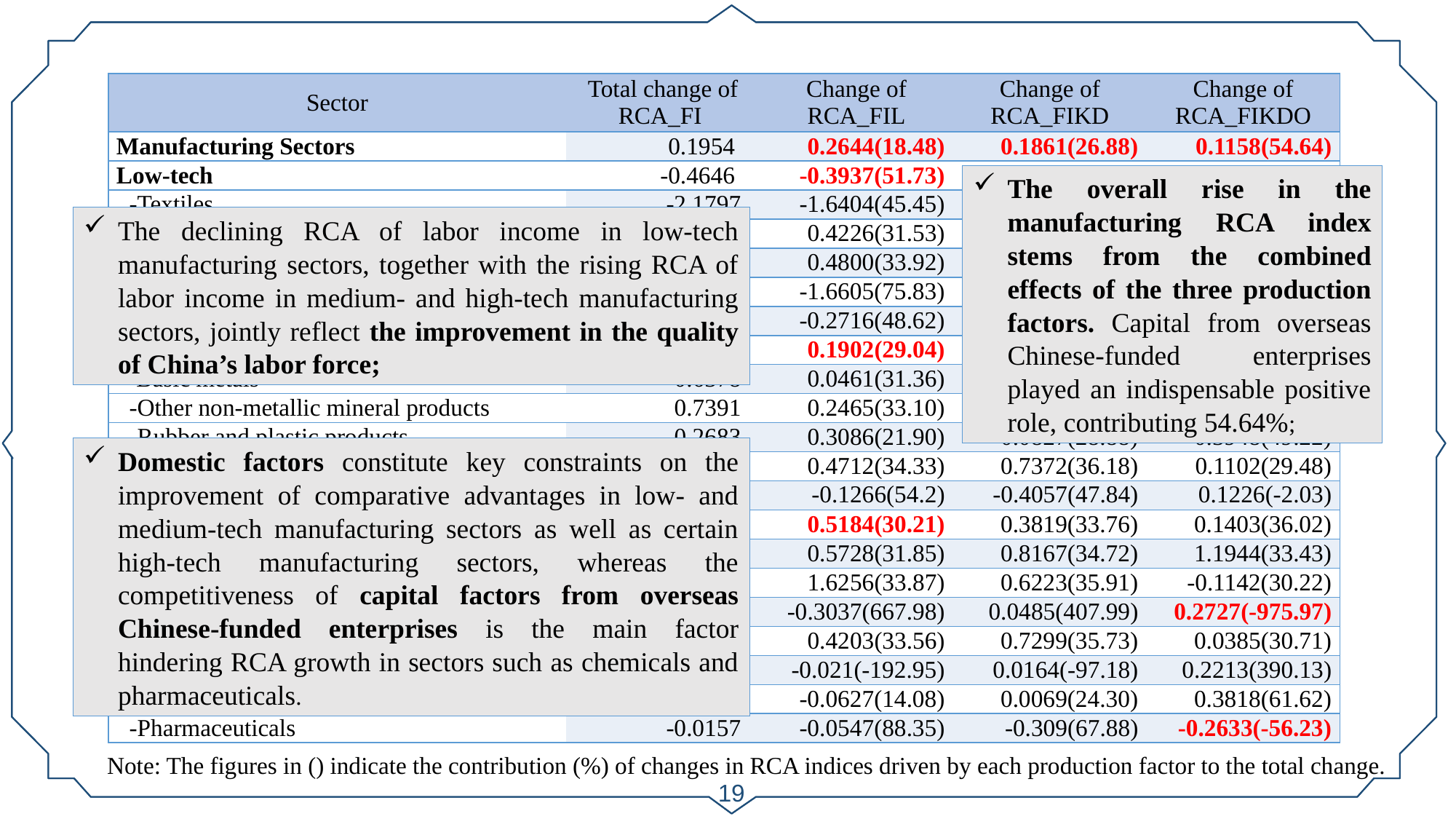

| Sector | Total change of RCA\_FI | Change of RCA\_FIL | Change of RCA\_FIKD | Change of RCA\_FIKDO |
| --- | --- | --- | --- | --- |
| Manufacturing Sectors | 0.1954 | 0.2644(18.48) | 0.1861(26.88) | 0.1158(54.64) |
| Low‑tech | -0.4646 | -0.3937(51.73) | -0.5172(46.39) | -0.0390(1.89) |
| -Textiles | -2.1797 | -1.6404(45.45) | -2.1620(42.70) | 0.6308(11.85) |
| -Wood and wood products | 0.4803 | 0.4226(31.53) | 0.4631(34.54) | -0.3678(33.93) |
| -Paper products and printing | 0.6023 | 0.4800(33.92) | 0.7016(35.94) | 0.2393(30.15) |
| -Coke and refined petroleum products | -0.0974 | -1.6605(75.83) | 0.1664(60.53) | -0.0757(-36.36) |
| -Food products, beverages and tobacco | -0.3204 | -0.2716(48.62) | -0.7121(44.56) | -0.0038(6.82) |
| Medium‑tech | 0.4193 | 0.1902(29.04) | 0.5172(33.08) | 0.1741(37.88) |
| -Basic metals | 0.6378 | 0.0461(31.36) | 0.8252(34.44) | -0.0561(34.20) |
| -Other non-metallic mineral products | 0.7391 | 0.2465(33.10) | 1.2254(35.46) | 0.2299(31.44) |
| -Rubber and plastic products | 0.2683 | 0.3086(21.90) | 0.0827(28.88) | 0.3948(49.22) |
| -Fabricated metal products | 0.6724 | 0.4712(34.33) | 0.7372(36.18) | 0.1102(29.48) |
| -Other manufacturing | -0.2544 | -0.1266(54.2) | -0.4057(47.84) | 0.1226(-2.03) |
| High‑tech | 0.3651 | 0.5184(30.21) | 0.3819(33.76) | 0.1403(36.02) |
| -Electrical equipment | 0.737 | 0.5728(31.85) | 0.8167(34.72) | 1.1944(33.43) |
| -Computer, electronic and optical products | 0.9239 | 1.6256(33.87) | 0.6223(35.91) | -0.1142(30.22) |
| -Chemicals and chemical products | -0.0064 | -0.3037(667.98) | 0.0485(407.99) | 0.2727(-975.97) |
| -Machinery and equipment | 0.5284 | 0.4203(33.56) | 0.7299(35.73) | 0.0385(30.71) |
| -Other transport equipment | 0.0082 | -0.021(-192.95) | 0.0164(-97.18) | 0.2213(390.13) |
| -Motor vehicles | 0.0501 | -0.0627(14.08) | 0.0069(24.30) | 0.3818(61.62) |
| -Pharmaceuticals | -0.0157 | -0.0547(88.35) | -0.309(67.88) | -0.2633(-56.23) |
Table 4 Changes in RCA index of various factors in China's manufacturing sectors from 2000 to 2020 and their impact on the overall variations
The overall rise in the manufacturing RCA index stems from the combined effects of the three production factors. Capital from overseas Chinese‑funded enterprises played an indispensable positive role, contributing 54.64%;
The declining RCA of labor income in low‑tech manufacturing sectors, together with the rising RCA of labor income in medium‑ and high‑tech manufacturing sectors, jointly reflect the improvement in the quality of China’s labor force;
Domestic factors constitute key constraints on the improvement of comparative advantages in low‑ and medium‑tech manufacturing sectors as well as certain high‑tech manufacturing sectors, whereas the competitiveness of capital factors from overseas Chinese‑funded enterprises is the main factor hindering RCA growth in sectors such as chemicals and pharmaceuticals.
Note: The figures in () indicate the contribution (%) of changes in RCA indices driven by each production factor to the total change.
19